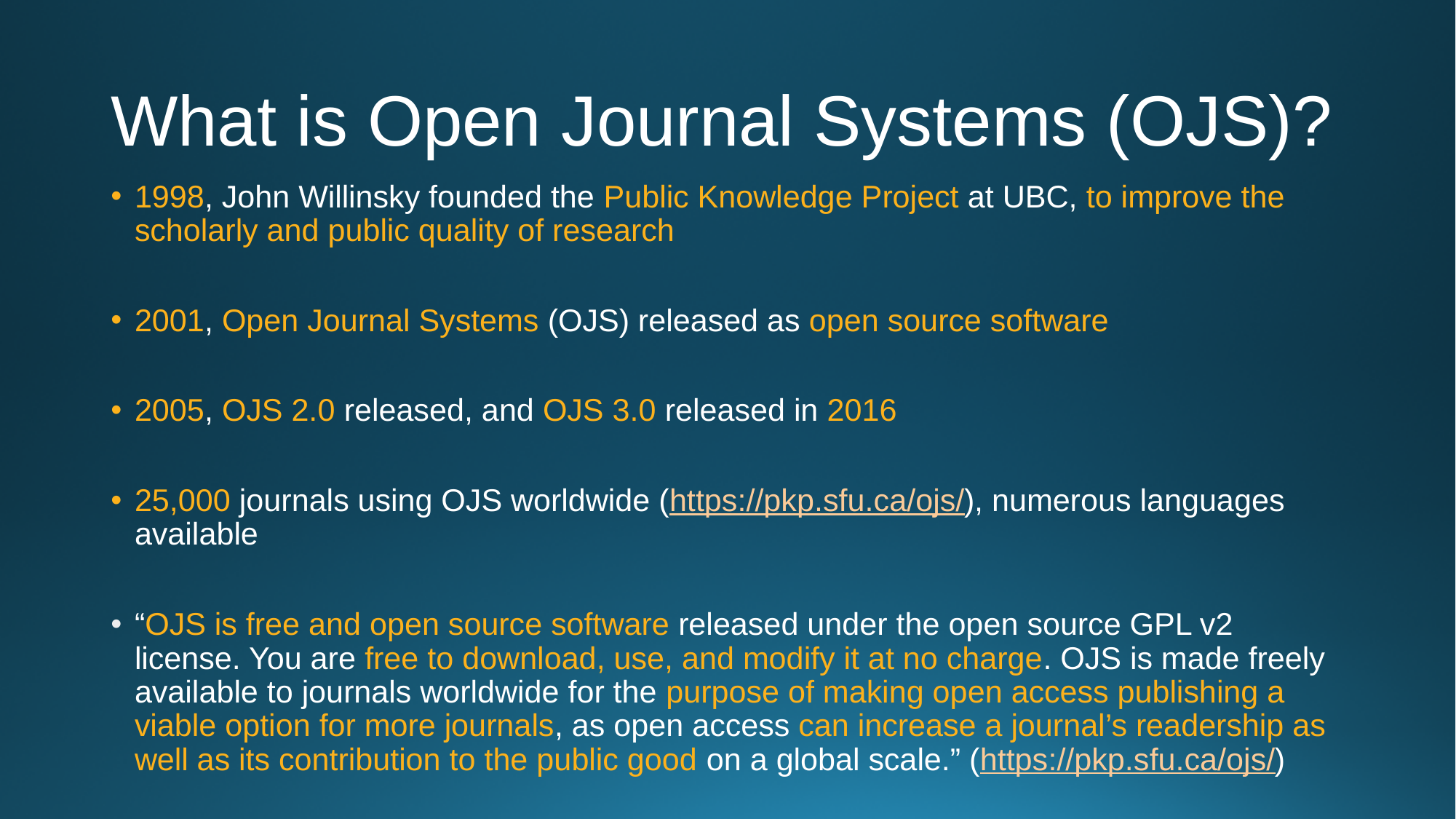

# What is Open Journal Systems (OJS)?
1998, John Willinsky founded the Public Knowledge Project at UBC, to improve the scholarly and public quality of research

2001, Open Journal Systems (OJS) released as open source software

2005, OJS 2.0 released, and OJS 3.0 released in 2016

25,000 journals using OJS worldwide (https://pkp.sfu.ca/ojs/), numerous languages available

“OJS is free and open source software released under the open source GPL v2 license. You are free to download, use, and modify it at no charge. OJS is made freely available to journals worldwide for the purpose of making open access publishing a viable option for more journals, as open access can increase a journal’s readership as well as its contribution to the public good on a global scale.” (https://pkp.sfu.ca/ojs/)